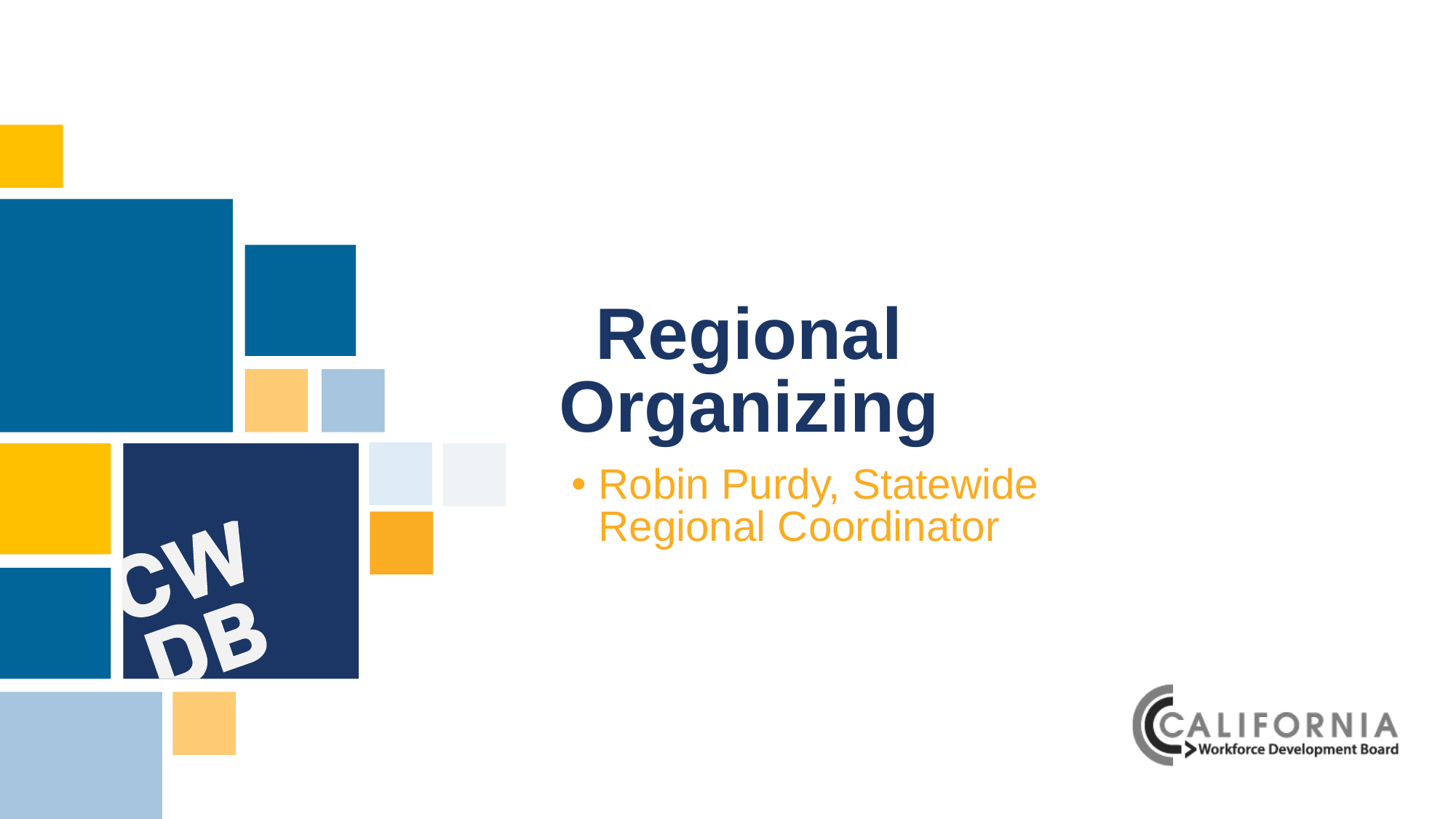

# Regional Organizing
Robin Purdy, Statewide Regional Coordinator